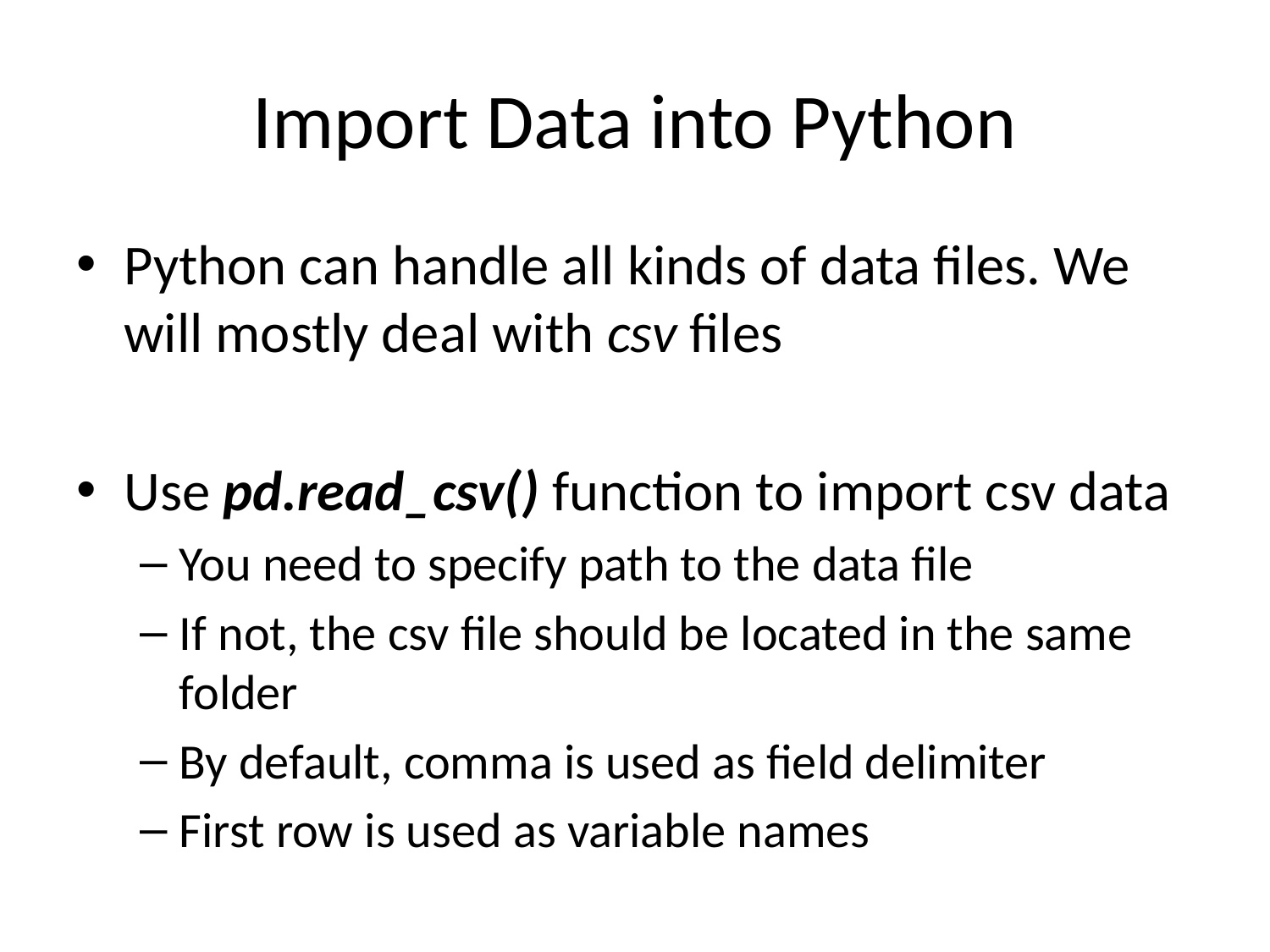

# Import Data into Python
Python can handle all kinds of data files. We will mostly deal with csv files

Use pd.read_csv() function to import csv data
You need to specify path to the data file
If not, the csv file should be located in the same folder
By default, comma is used as field delimiter
First row is used as variable names